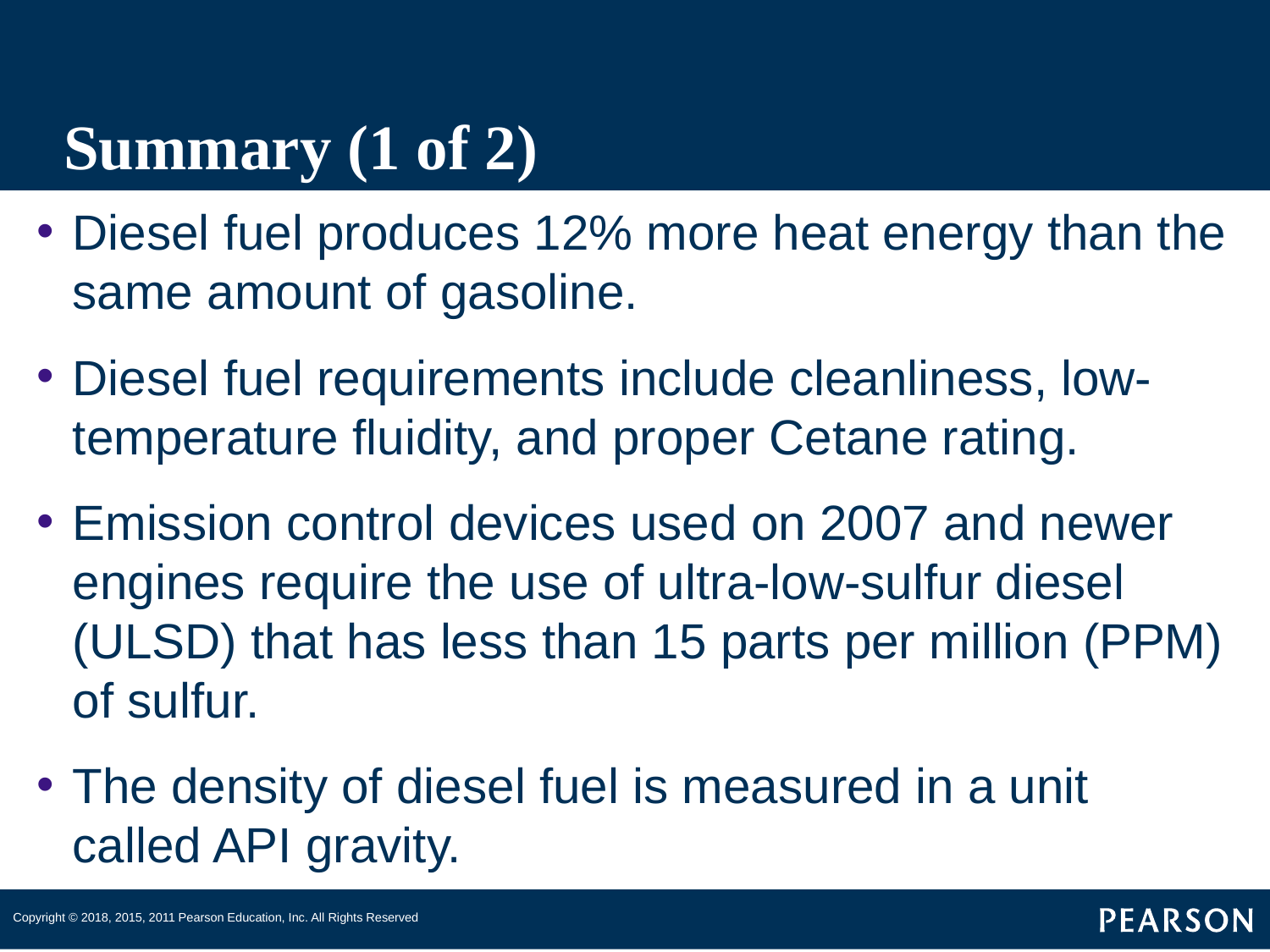

# Summary (1 of 2)
Diesel fuel produces 12% more heat energy than the same amount of gasoline.
Diesel fuel requirements include cleanliness, low-temperature fluidity, and proper Cetane rating.
Emission control devices used on 2007 and newer engines require the use of ultra-low-sulfur diesel (ULSD) that has less than 15 parts per million (PPM) of sulfur.
The density of diesel fuel is measured in a unit called API gravity.